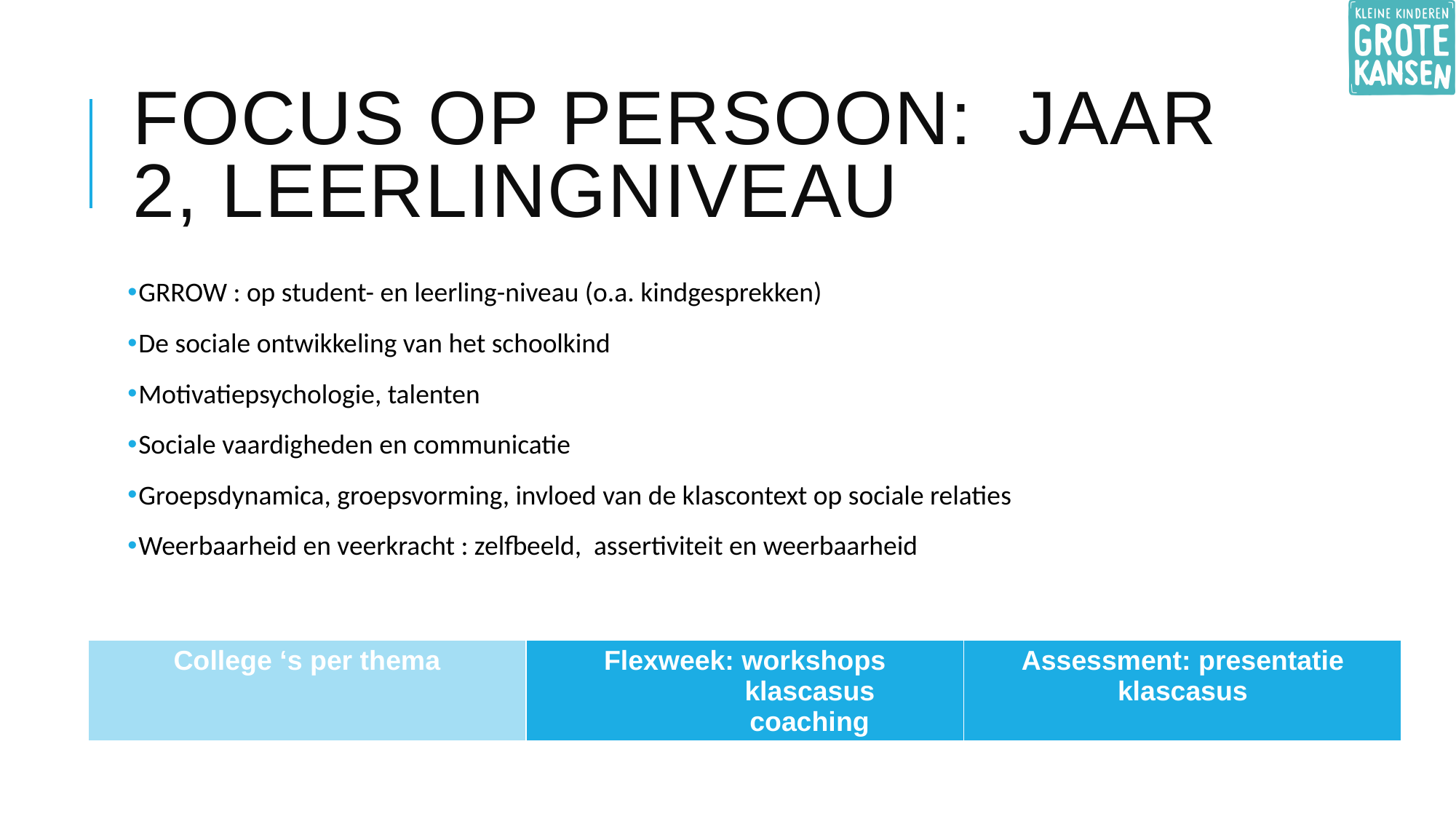

# Focus op persoon:  jaar 2, leerlingniveau
GRROW : op student- en leerling-niveau (o.a. kindgesprekken)
De sociale ontwikkeling van het schoolkind
Motivatiepsychologie, talenten
Sociale vaardigheden en communicatie
Groepsdynamica, groepsvorming, invloed van de klascontext op sociale relaties
Weerbaarheid en veerkracht : zelfbeeld,  assertiviteit en weerbaarheid

| College ‘s per thema | Flexweek: workshops klascasus coaching | Assessment: presentatie klascasus |
| --- | --- | --- |